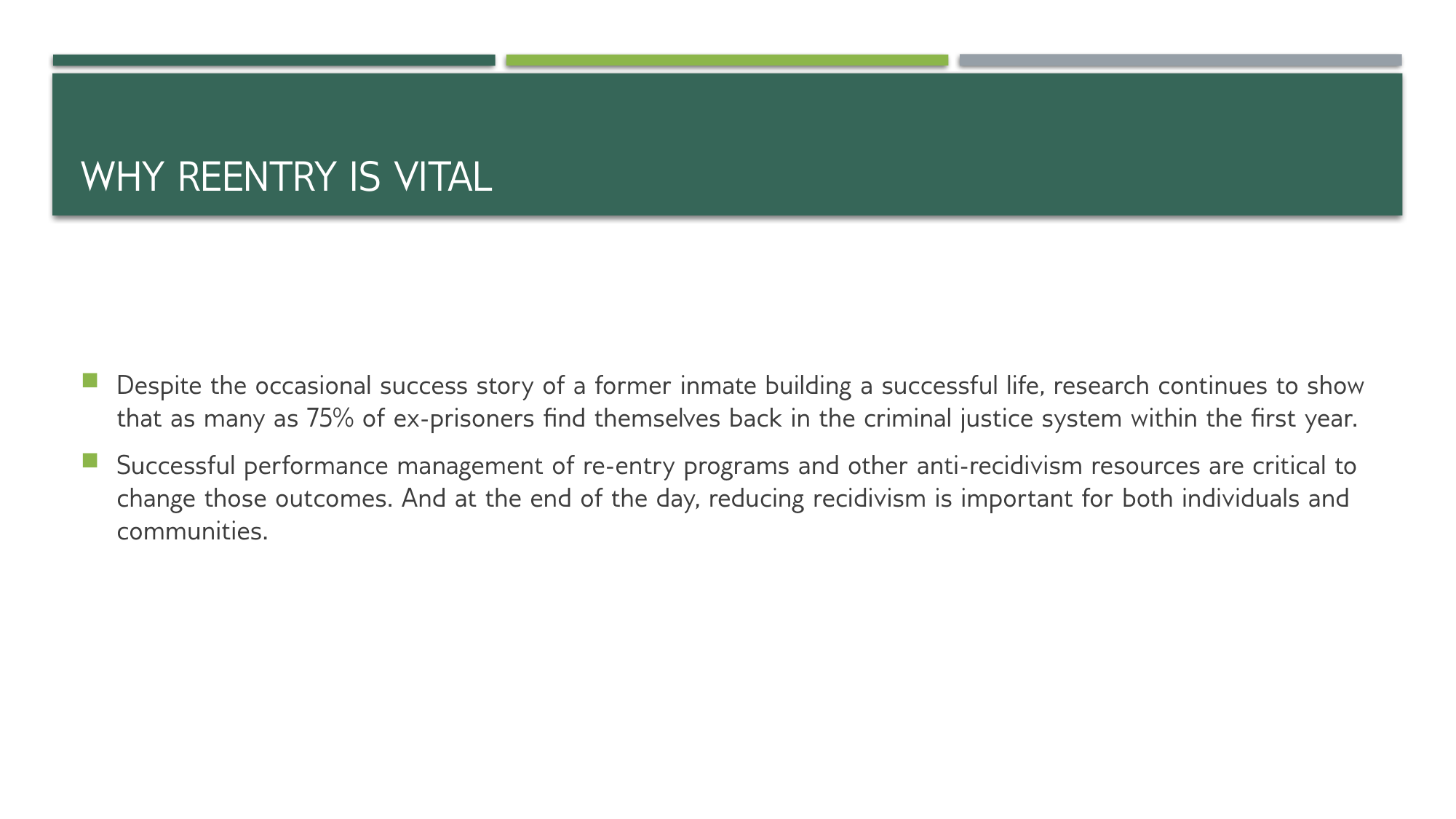

# Why reentry is vital
Despite the occasional success story of a former inmate building a successful life, research continues to show that as many as 75% of ex-prisoners find themselves back in the criminal justice system within the first year.
Successful performance management of re-entry programs and other anti-recidivism resources are critical to change those outcomes. And at the end of the day, reducing recidivism is important for both individuals and communities.